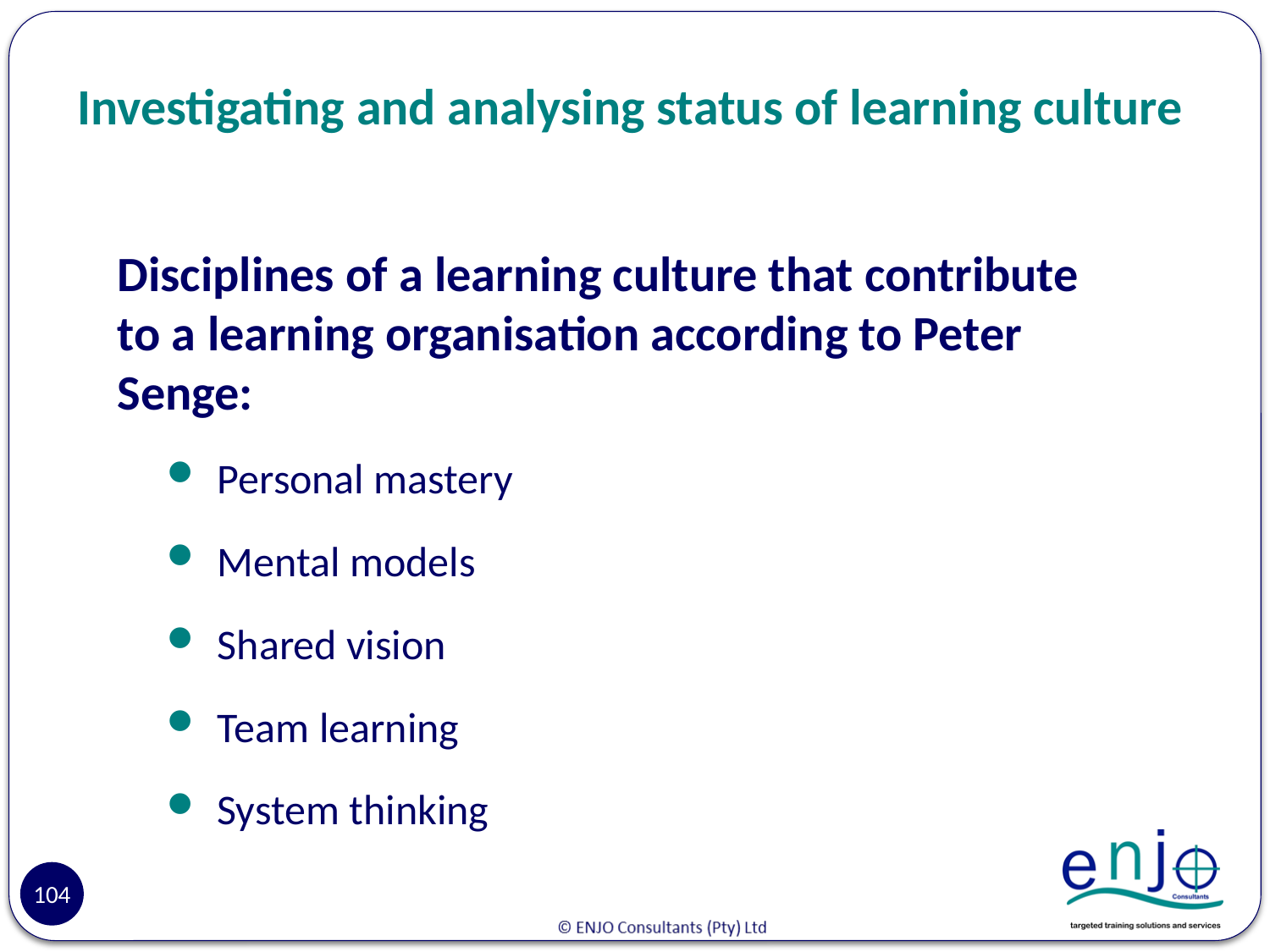

# Investigating and analysing status of learning culture
Disciplines of a learning culture that contribute to a learning organisation according to Peter Senge:
Personal mastery
Mental models
Shared vision
Team learning
System thinking
104